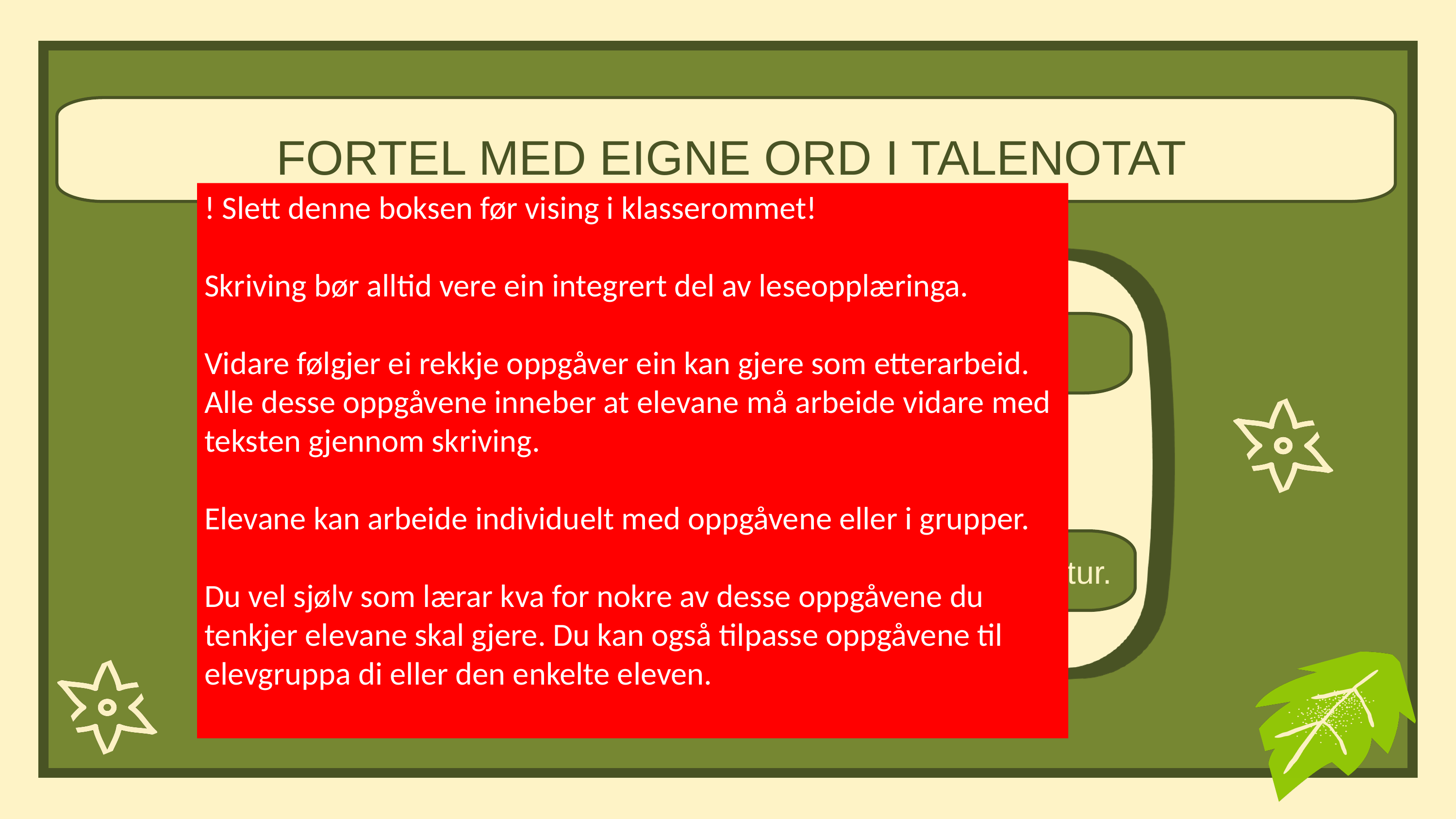

FORTEL MED EIGNE ORD I TALENOTAT
! Slett denne boksen før vising i klasserommet!

Skriving bør alltid vere ein integrert del av leseopplæringa.

Vidare følgjer ei rekkje oppgåver ein kan gjere som etterarbeid. Alle desse oppgåvene inneber at elevane må arbeide vidare med teksten gjennom skriving.

Elevane kan arbeide individuelt med oppgåvene eller i grupper.

Du vel sjølv som lærar kva for nokre av desse oppgåvene du tenkjer elevane skal gjere. Du kan også tilpasse oppgåvene til elevgruppa di eller den enkelte eleven.

Dette bør du gjere dersom du går deg vill.

Dette er Raude Kross sine råd til folk som skal på tur.